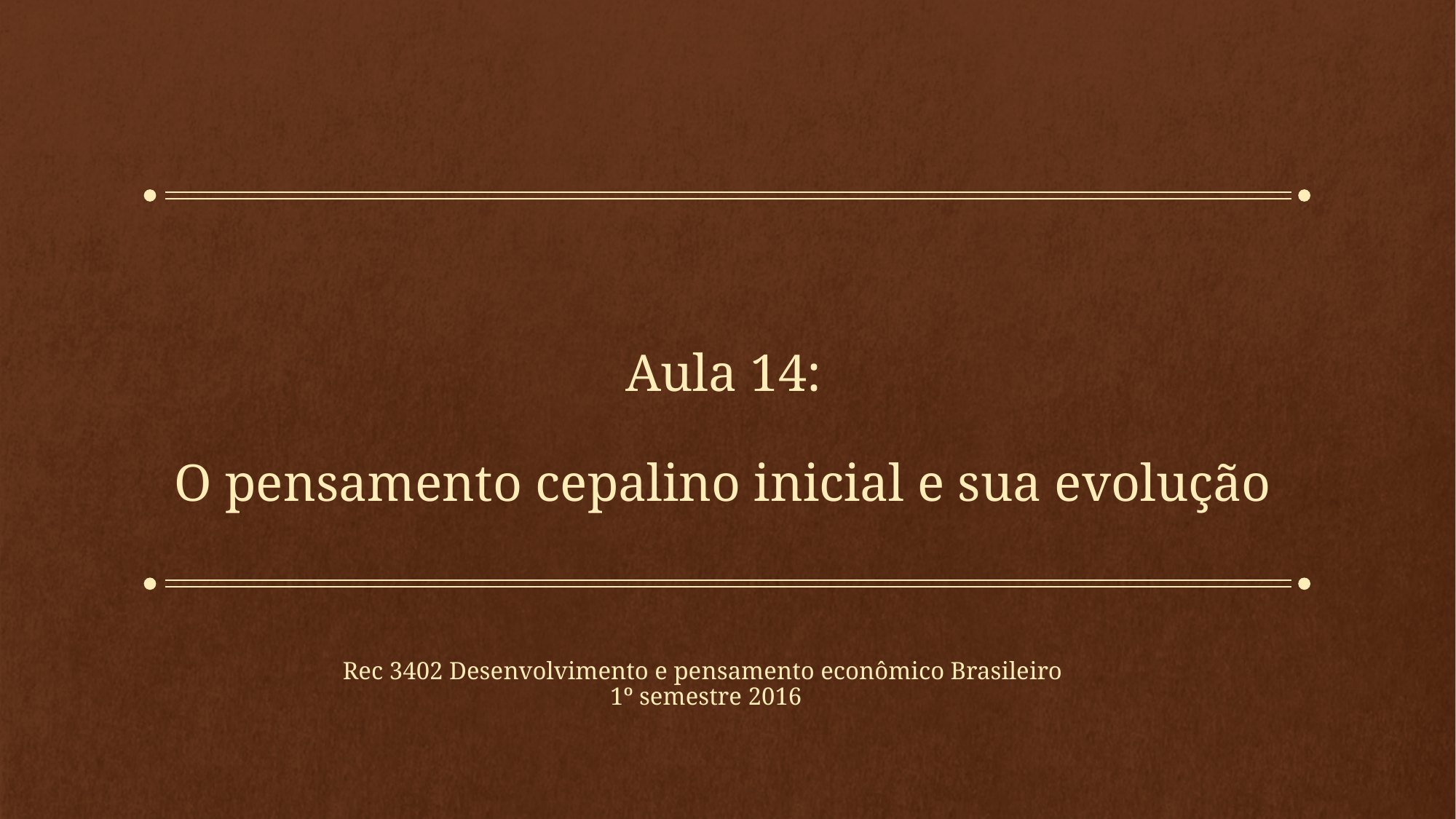

# Aula 14: O pensamento cepalino inicial e sua evolução

Rec 3402 Desenvolvimento e pensamento econômico Brasileiro
1º semestre 2016